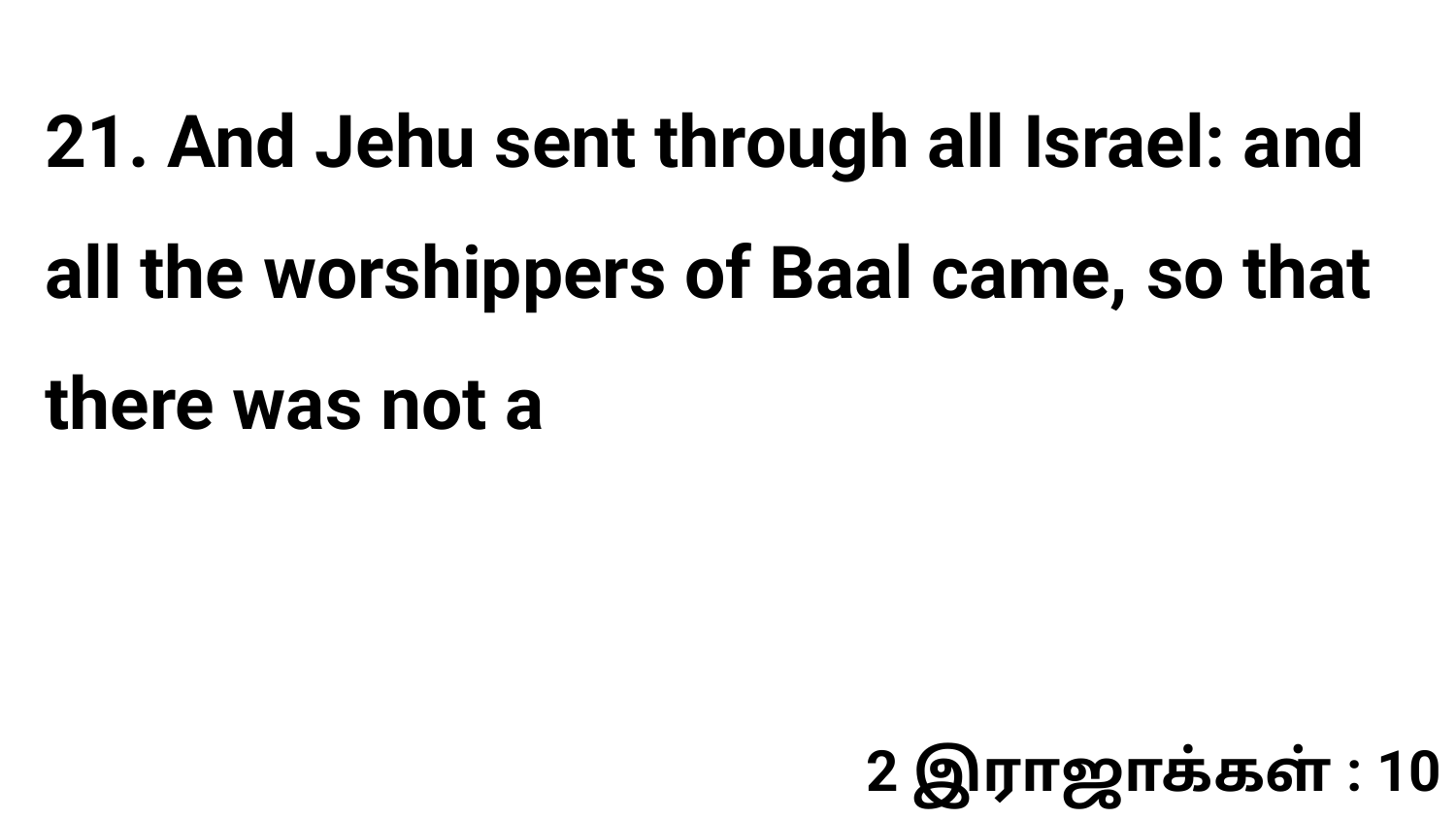

21. And Jehu sent through all Israel: and all the worshippers of Baal came, so that there was not a
2 இராஜாக்கள் : 10